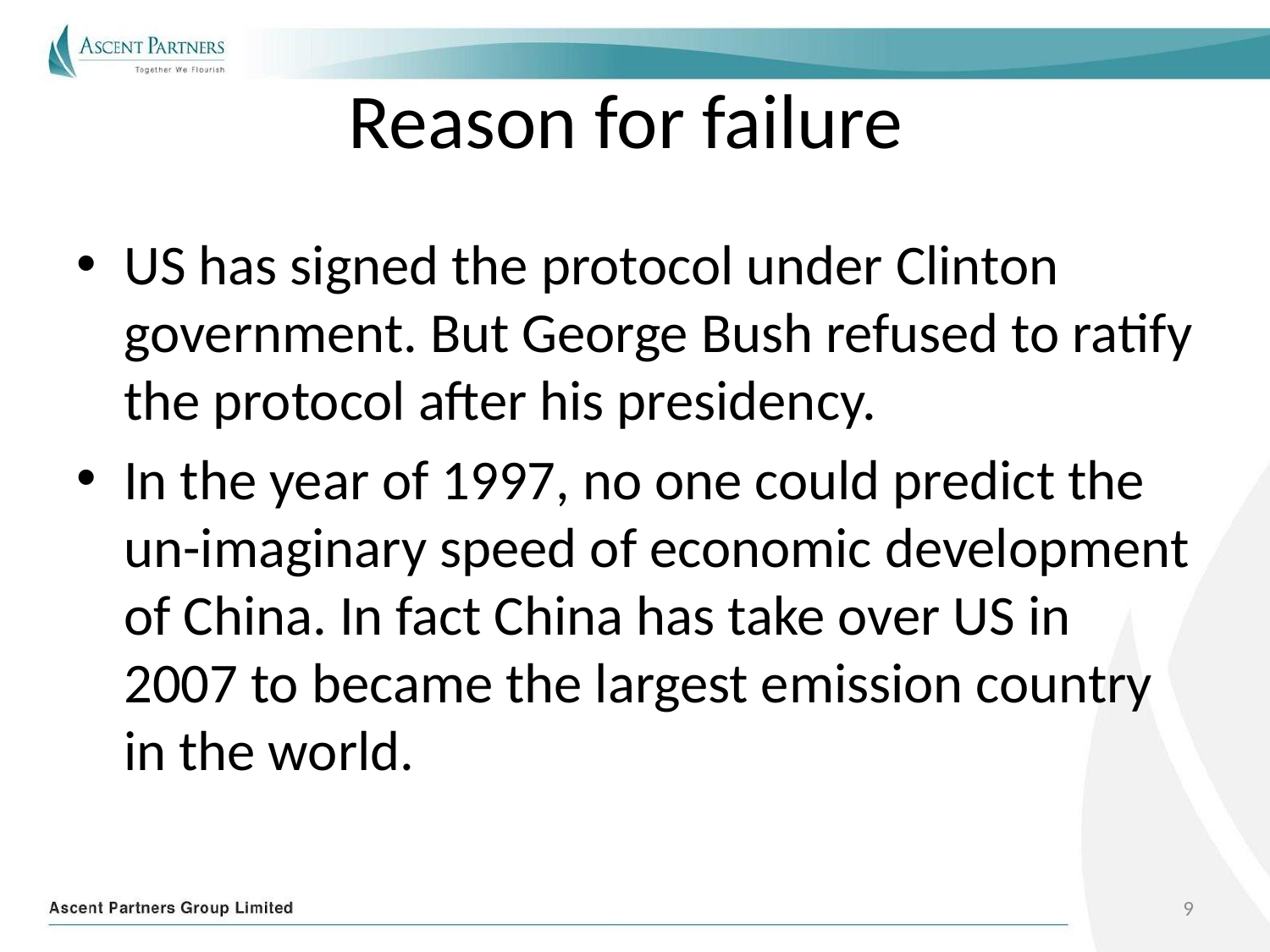

# Reason for failure
US has signed the protocol under Clinton government. But George Bush refused to ratify the protocol after his presidency.
In the year of 1997, no one could predict the un-imaginary speed of economic development of China. In fact China has take over US in 2007 to became the largest emission country in the world.

9